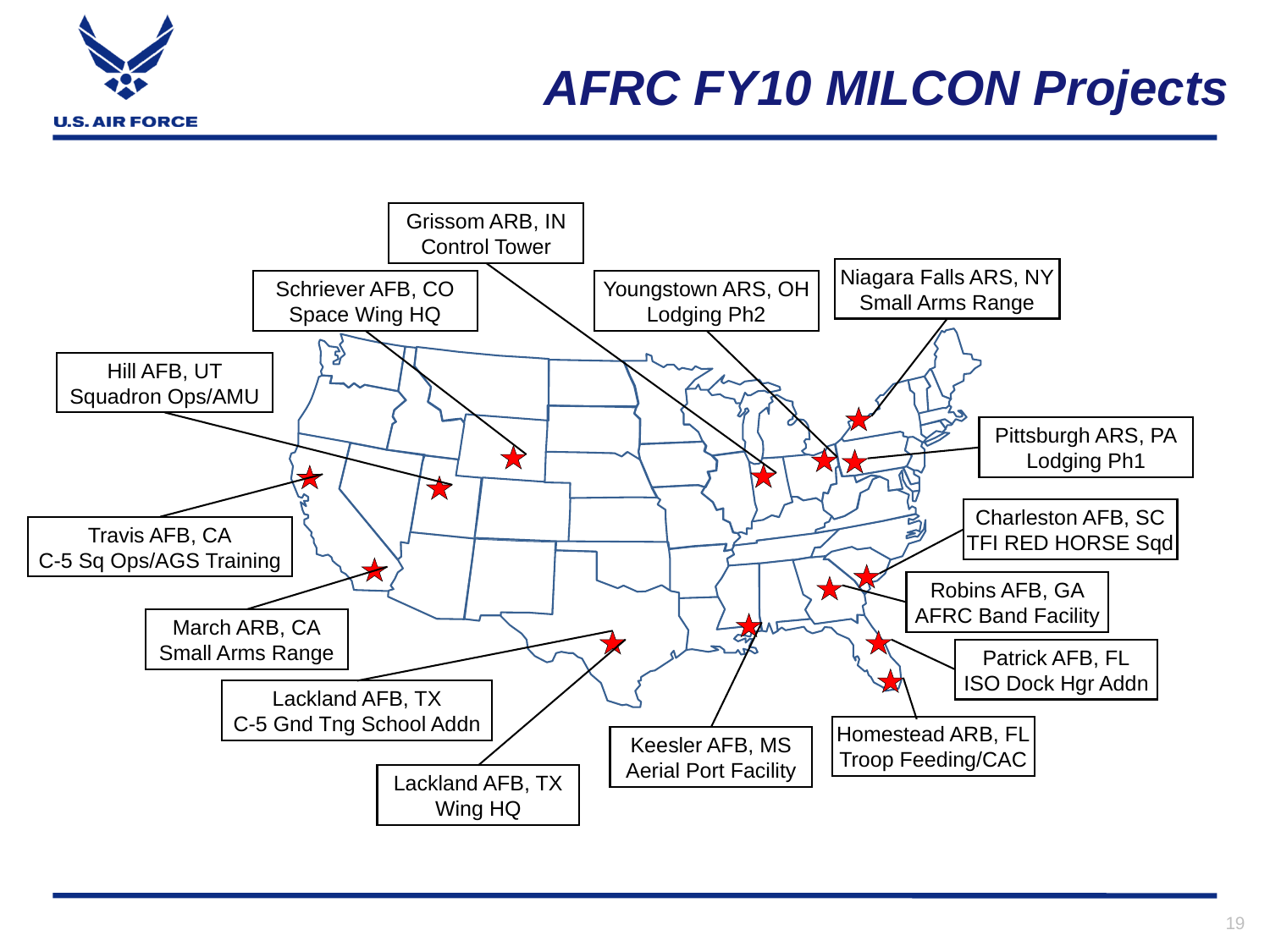

AFRC FY10 MILCON Projects
Grissom ARB, IN
Control Tower
Niagara Falls ARS, NY
Small Arms Range
Schriever AFB, CO
Space Wing HQ
Youngstown ARS, OH
Lodging Ph2

Hill AFB, UT
Squadron Ops/AMU

Pittsburgh ARS, PA
Lodging Ph1

Charleston AFB, SC
TFI RED HORSE Sqd

Travis AFB, CA
C-5 Sq Ops/AGS Training

Robins AFB, GA
AFRC Band Facility

March ARB, CA
Small Arms Range

Patrick AFB, FL
ISO Dock Hgr Addn

Lackland AFB, TX
C-5 Gnd Tng School Addn
Homestead ARB, FL
Troop Feeding/CAC
Keesler AFB, MS
Aerial Port Facility
Lackland AFB, TX
Wing HQ
19